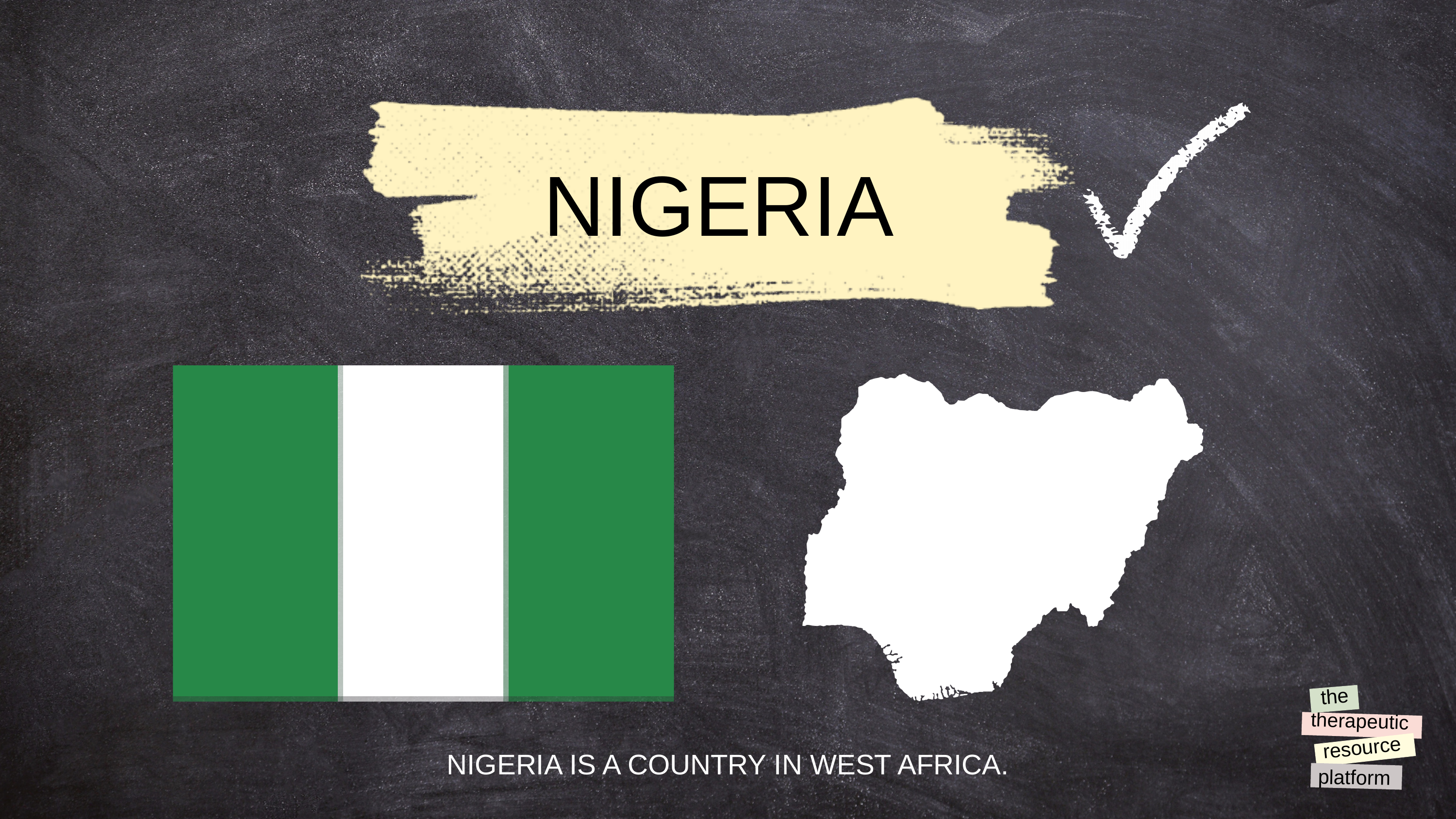

NIGERIA

the

therapeutic

resource
platform

@reallygreatsite

NIGERIA IS A COUNTRY IN WEST AFRICA.